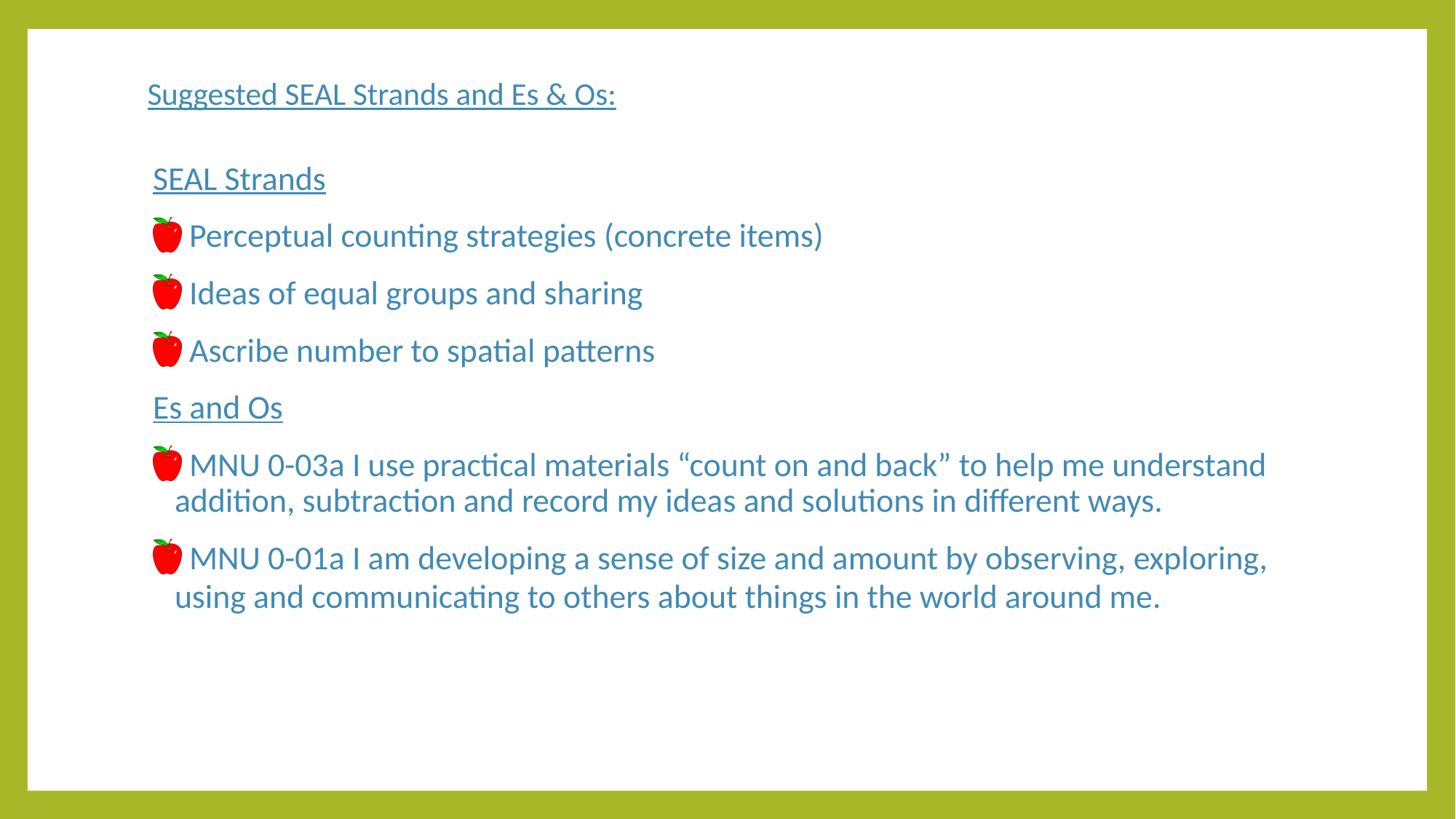

# Suggested SEAL Strands and Es & Os:
SEAL Strands
 Perceptual counting strategies (concrete items)
 Ideas of equal groups and sharing
 Ascribe number to spatial patterns
Es and Os
 MNU 0-03a I use practical materials “count on and back” to help me understand addition, subtraction and record my ideas and solutions in different ways.
 MNU 0-01a I am developing a sense of size and amount by observing, exploring, using and communicating to others about things in the world around me.